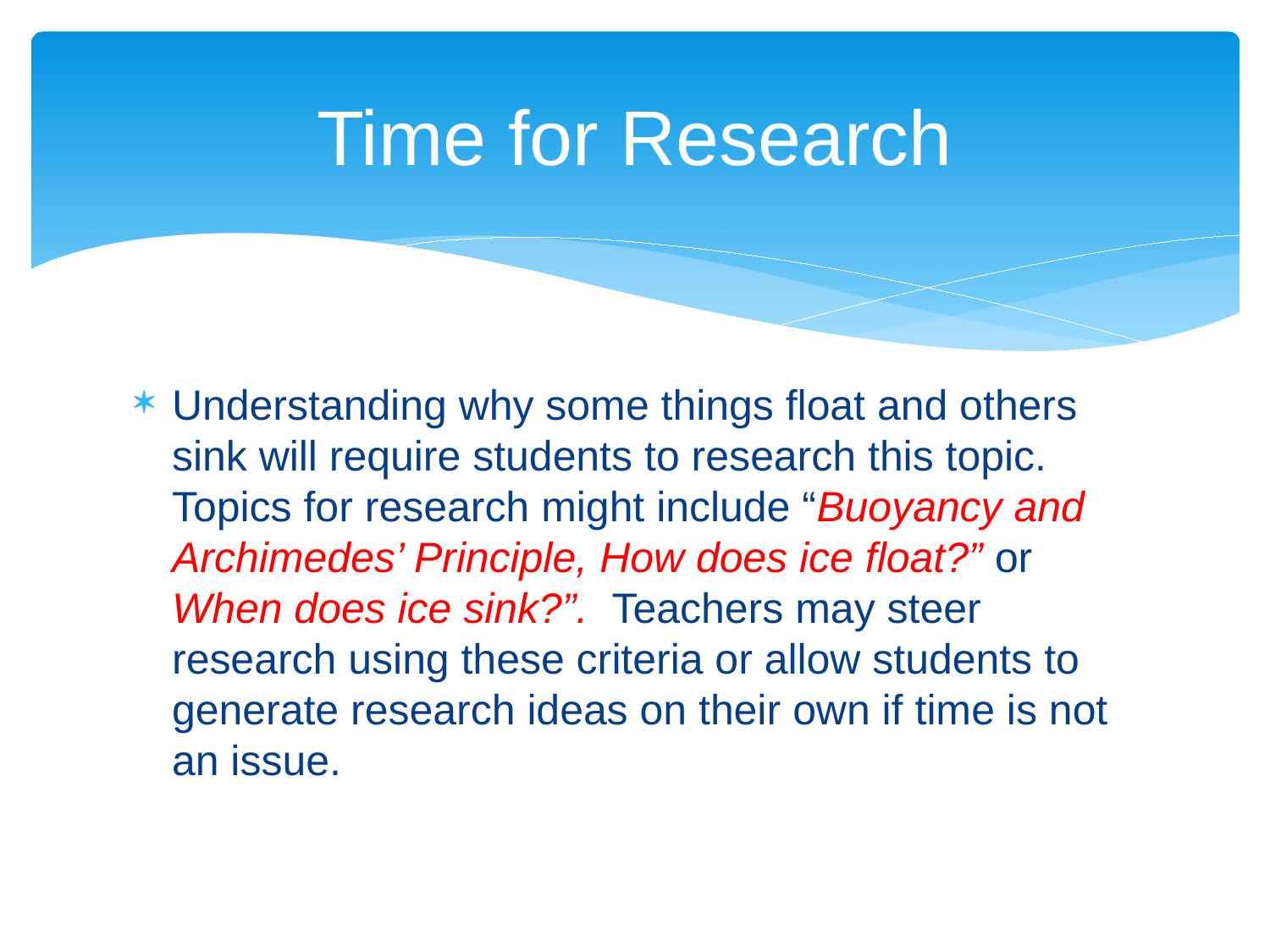

# Time for Research
Understanding why some things float and others sink will require students to research this topic.  Topics for research might include “Buoyancy and Archimedes’ Principle, How does ice float?” or When does ice sink?”.  Teachers may steer research using these criteria or allow students to generate research ideas on their own if time is not an issue.